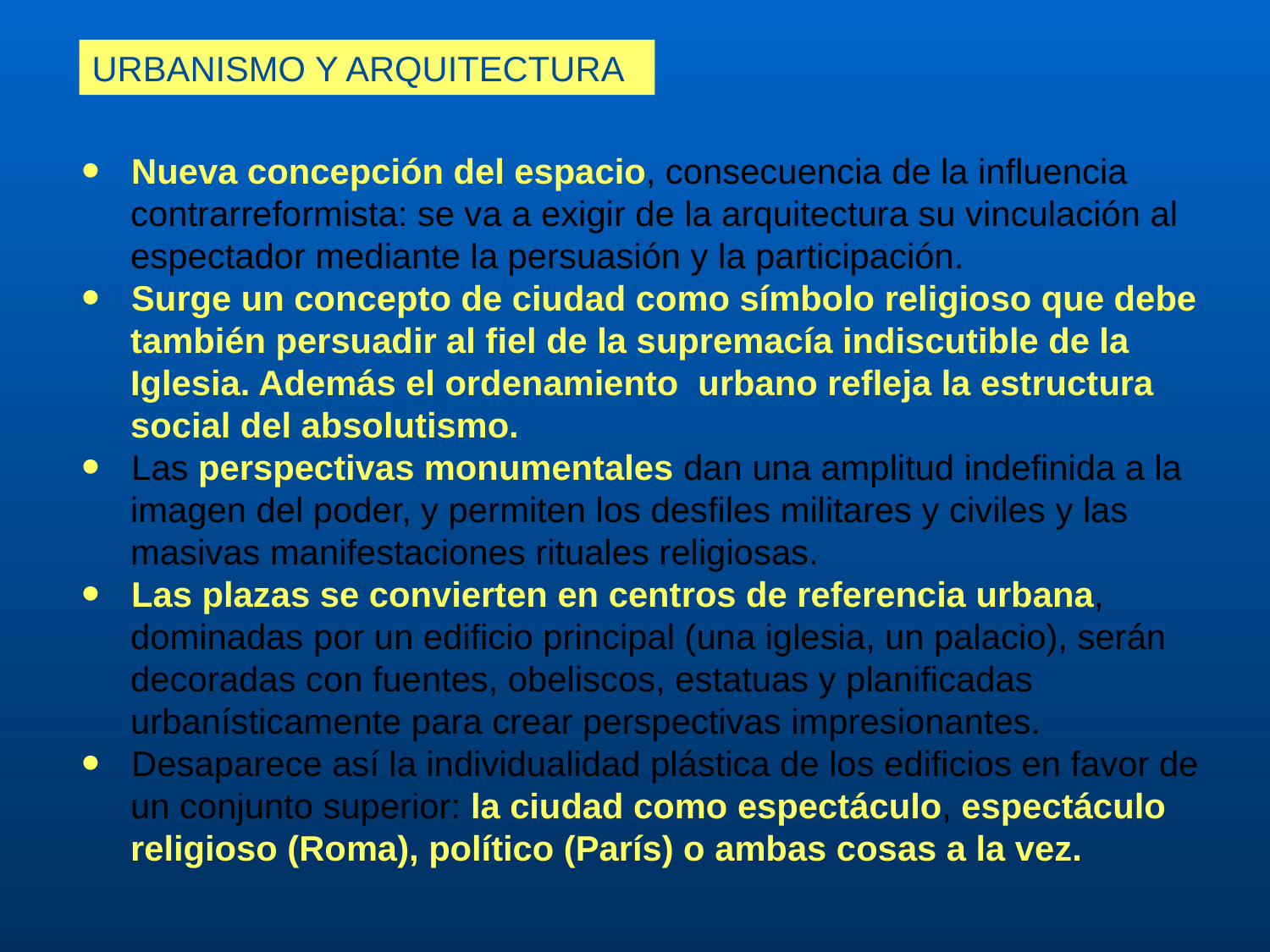

URBANISMO Y ARQUITECTURA
  Nueva concepción del espacio, consecuencia de la influencia
     contrarreformista: se va a exigir de la arquitectura su vinculación al
     espectador mediante la persuasión y la participación.
  Surge un concepto de ciudad como símbolo religioso que debe
     también persuadir al fiel de la supremacía indiscutible de la
     Iglesia. Además el ordenamiento  urbano refleja la estructura
     social del absolutismo.
  Las perspectivas monumentales dan una amplitud indefinida a la
     imagen del poder, y permiten los desfiles militares y civiles y las
     masivas manifestaciones rituales religiosas.
  Las plazas se convierten en centros de referencia urbana,
     dominadas por un edificio principal (una iglesia, un palacio), serán
     decoradas con fuentes, obeliscos, estatuas y planificadas
     urbanísticamente para crear perspectivas impresionantes.
  Desaparece así la individualidad plástica de los edificios en favor de
     un conjunto superior: la ciudad como espectáculo, espectáculo
     religioso (Roma), político (París) o ambas cosas a la vez.